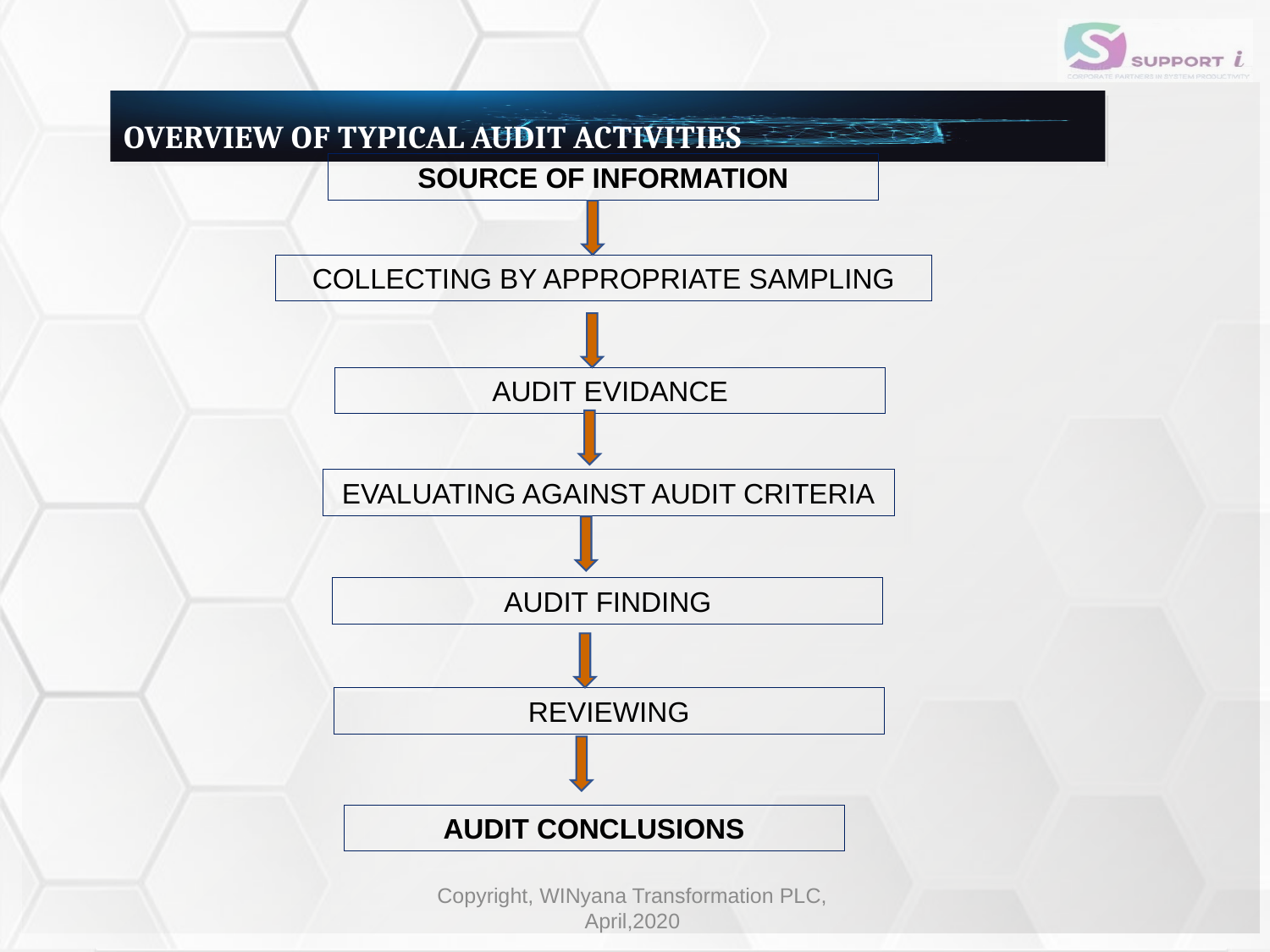

# OVERVIEW OF TYPICAL AUDIT ACTIVITIES

SOURCE OF INFORMATION

COLLECTING BY APPROPRIATE SAMPLING

AUDIT EVIDANCE

EVALUATING AGAINST AUDIT CRITERIA

AUDIT FINDING

REVIEWING

AUDIT CONCLUSIONS
Copyright, WINyana Transformation PLC, April,2020